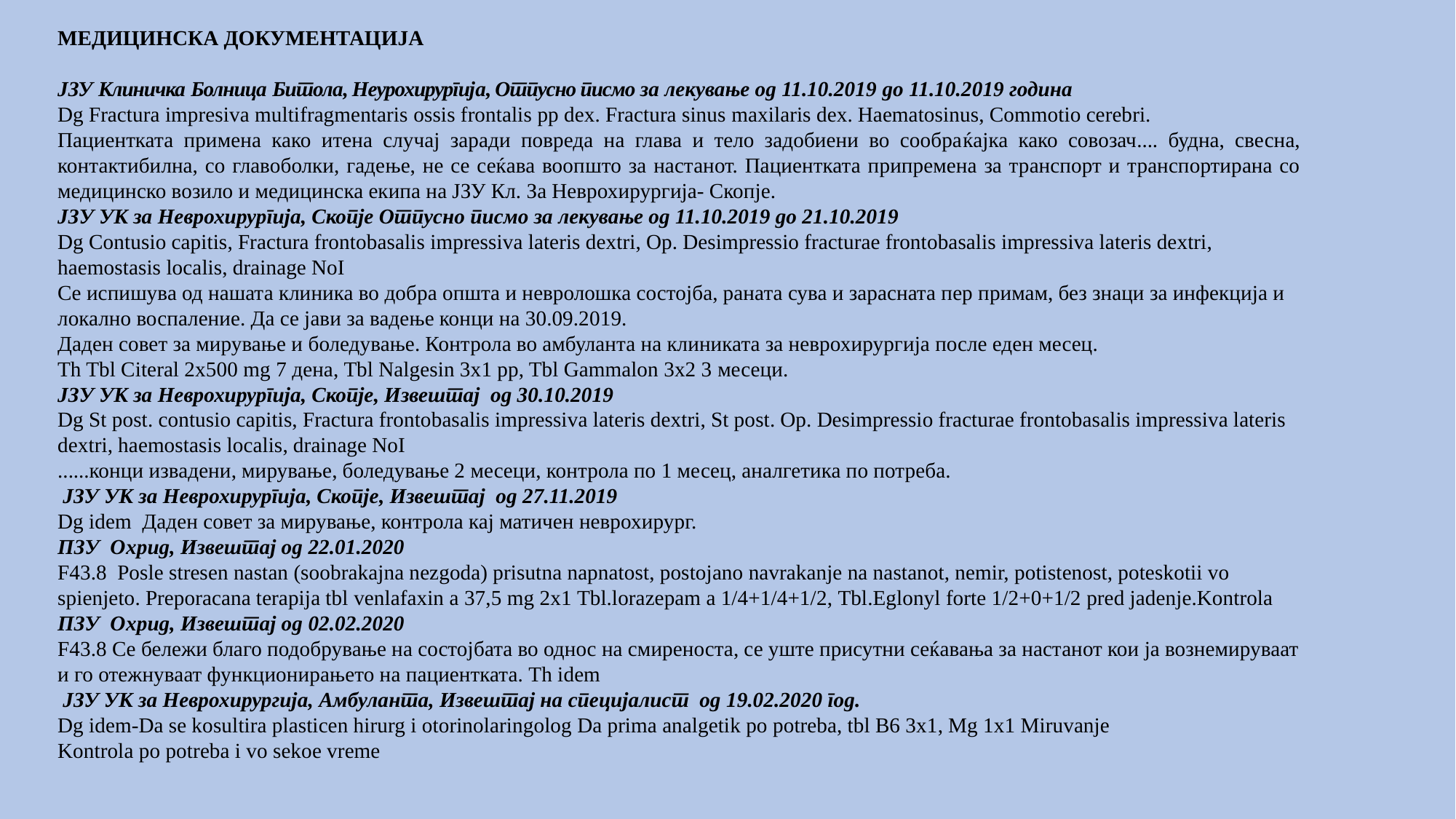

МЕДИЦИНСКА ДОКУМЕНТАЦИЈА

ЈЗУ Клиничка Болница Битола, Неурохирургија, Отпусно писмо за лекување од 11.10.2019 до 11.10.2019 година
Dg Fractura impresiva multifragmentaris ossis frontalis pp dex. Fractura sinus maxilaris dex. Haematosinus, Commotio cerebri.
Пациентката примена како итена случај заради повреда на глава и тело задобиени во сообраќајка како совозач.... будна, свесна, контактибилна, со главоболки, гадење, не се сеќава воопшто за настанот. Пациентката припремена за транспорт и транспортирана со медицинско возило и медицинска екипа на ЈЗУ Кл. За Неврохирургија- Скопје.
ЈЗУ УК за Неврохирургија, Скопје Отпусно писмо за лекување од 11.10.2019 до 21.10.2019
Dg Contusio capitis, Fractura frontobasalis impressiva lateris dextri, Op. Desimpressio fracturae frontobasalis impressiva lateris dextri, haemostasis localis, drainage NoI
Се испишува од нашата клиника во добра општа и невролошка состојба, раната сува и зарасната пер примам, без знаци за инфекција и локално воспаление. Да се јави за вадење конци на 30.09.2019.
Даден совет за мирување и боледување. Контрола во амбуланта на клиниката за неврохирургија после еден месец.
Th Tbl Citeral 2x500 mg 7 дена, Tbl Nalgesin 3x1 pp, Tbl Gammalon 3x2 3 месеци.
ЈЗУ УК за Неврохирургија, Скопје, Извештај  од 30.10.2019
Dg St post. contusio capitis, Fractura frontobasalis impressiva lateris dextri, St post. Op. Desimpressio fracturae frontobasalis impressiva lateris dextri, haemostasis localis, drainage NoI
......конци извадени, мирување, боледување 2 месеци, контрола по 1 месец, аналгетика по потреба.
 ЈЗУ УК за Неврохирургија, Скопје, Извештај  од 27.11.2019
Dg idem  Даден совет за мирување, контрола кај матичен неврохирург.
ПЗУ  Охрид, Извештај од 22.01.2020
F43.8  Posle stresen nastan (soobrakajna nezgoda) prisutna napnatost, postojano navrakanje na nastanot, nemir, potistenost, poteskotii vo spienjeto. Preporacana terapija tbl venlafaxin a 37,5 mg 2x1 Tbl.lorazepam a 1/4+1/4+1/2, Tbl.Eglonyl forte 1/2+0+1/2 pred jadenje.Kontrola
ПЗУ  Охрид, Извештај од 02.02.2020
F43.8 Се бележи благо подобрување на состојбата во однос на смиреноста, се уште присутни сеќавања за настанот кои ја вознемируваат и го отежнуваат функционирањето на пациентката. Th idem
 ЈЗУ УК за Неврохирургија, Амбуланта, Извештај на специјалист  од 19.02.2020 год.
Dg idem-Da se kosultira plasticen hirurg i otorinolaringolog Da prima analgetik po potreba, tbl B6 3x1, Mg 1x1 Miruvanje
Kontrola po potreba i vo sekoe vreme